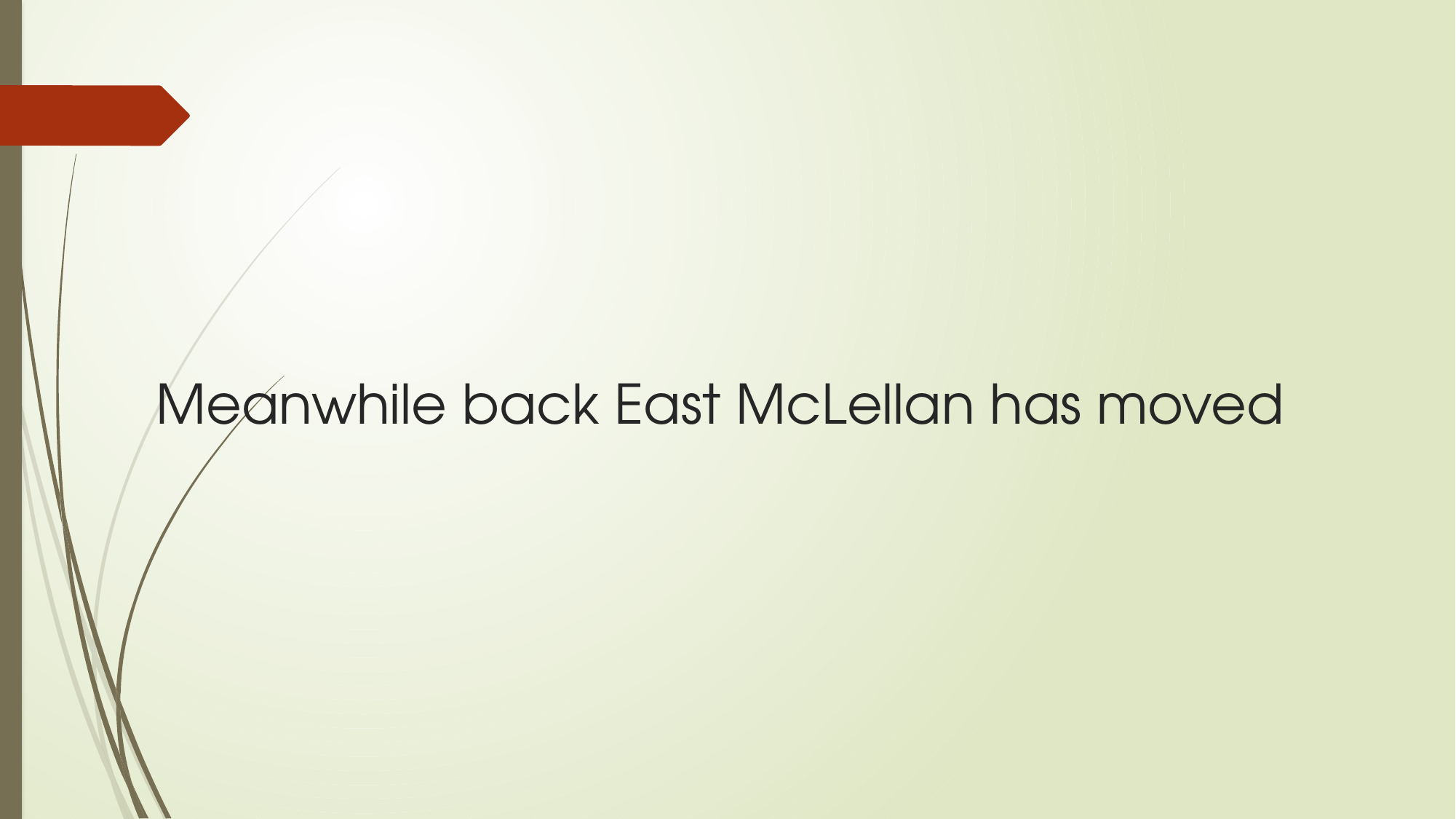

# Meanwhile back East McLellan has moved